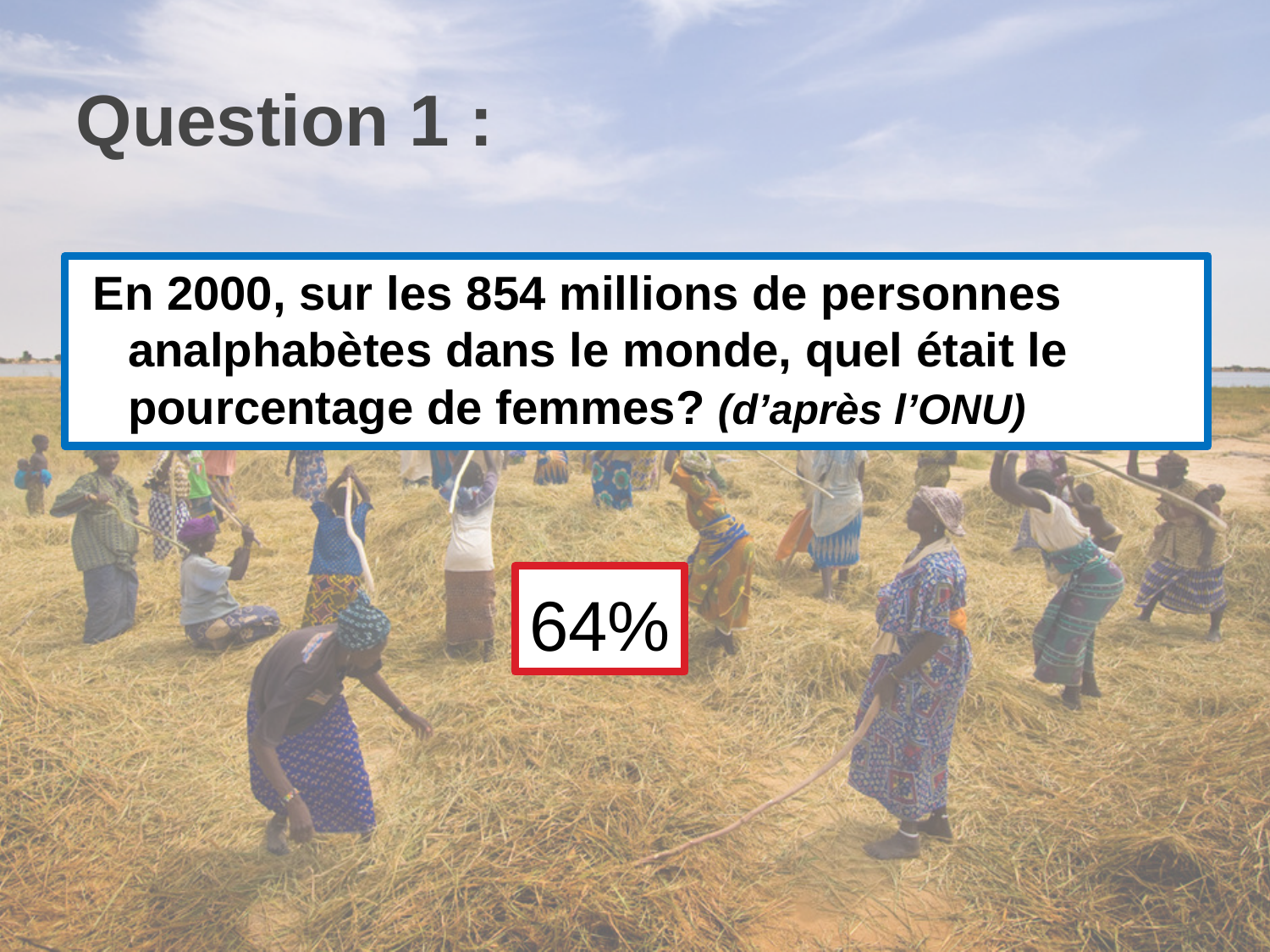

# Question 1 :
En 2000, sur les 854 millions de personnes analphabètes dans le monde, quel était le pourcentage de femmes? (d’après l’ONU)

64%